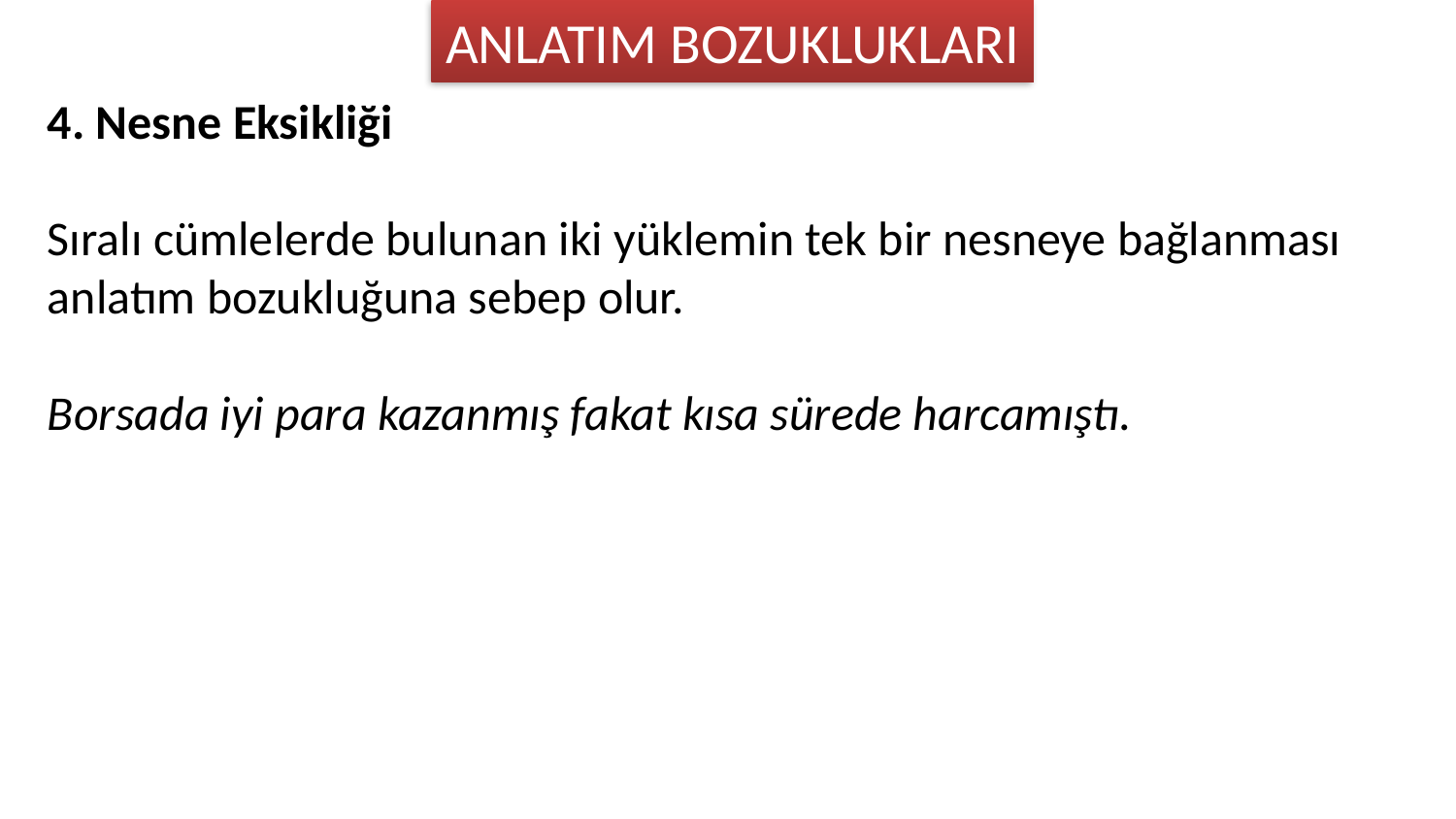

ANLATIM BOZUKLUKLARI
4. Nesne Eksikliği

Sıralı cümlelerde bulunan iki yüklemin tek bir nesneye bağlanması anlatım bozukluğuna sebep olur.

Borsada iyi para kazanmış fakat kısa sürede harcamıştı.